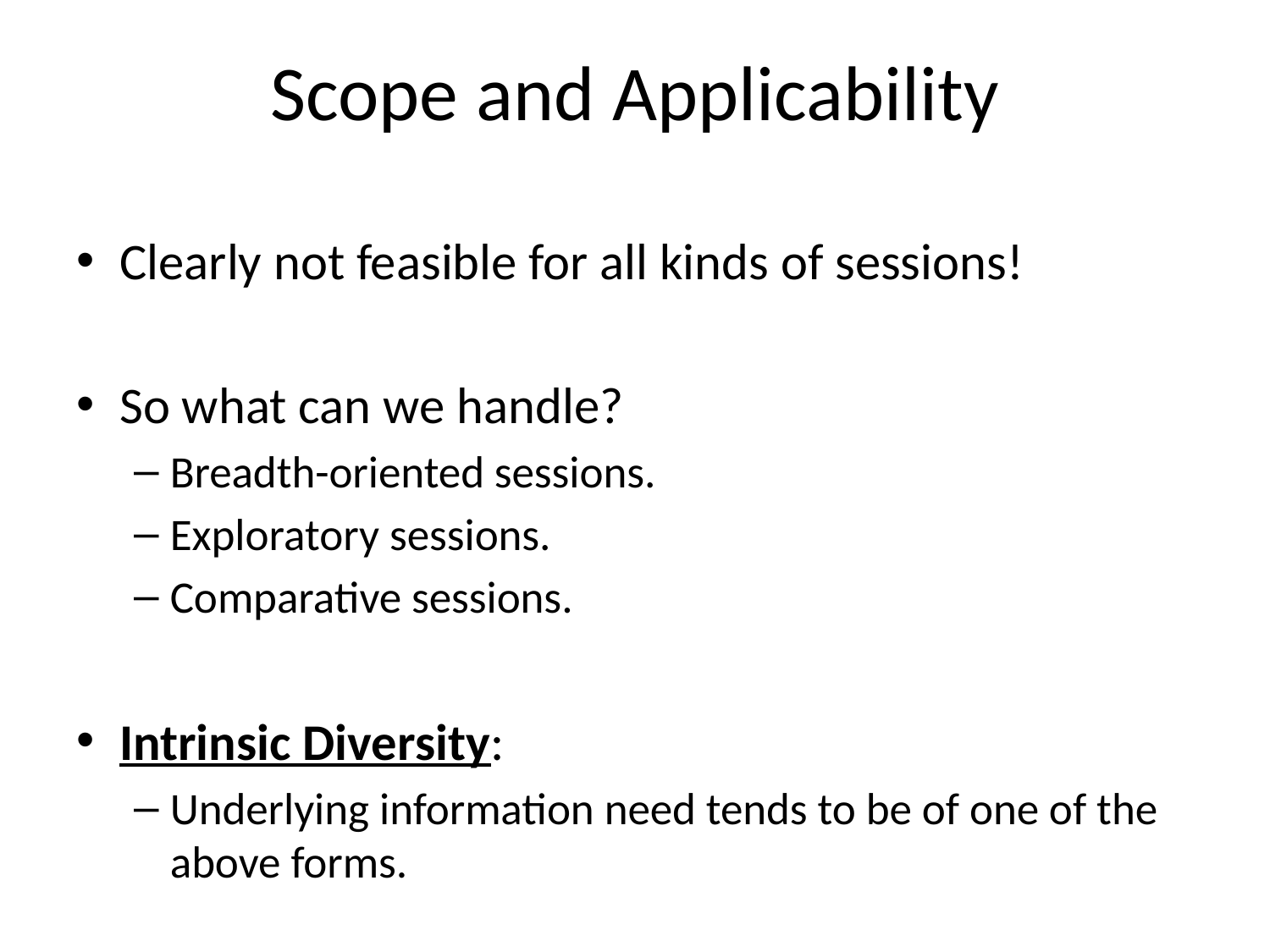

# Scope and Applicability
Clearly not feasible for all kinds of sessions!

So what can we handle?
Breadth-oriented sessions.
Exploratory sessions.
Comparative sessions.

Intrinsic Diversity:
Underlying information need tends to be of one of the above forms.